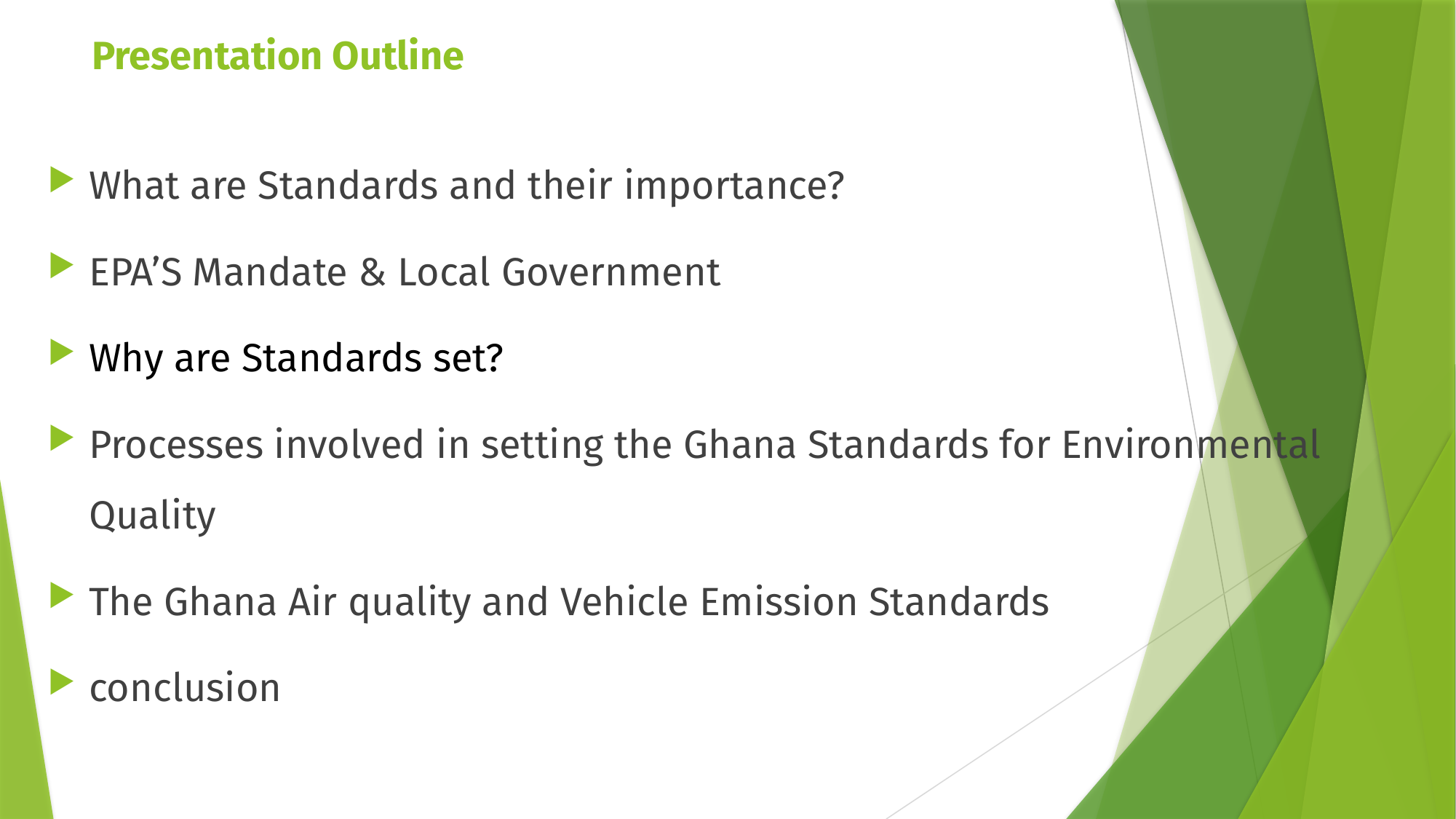

# Presentation Outline
What are Standards and their importance?
EPA’S Mandate & Local Government
Why are Standards set?
Processes involved in setting the Ghana Standards for Environmental Quality
The Ghana Air quality and Vehicle Emission Standards
conclusion